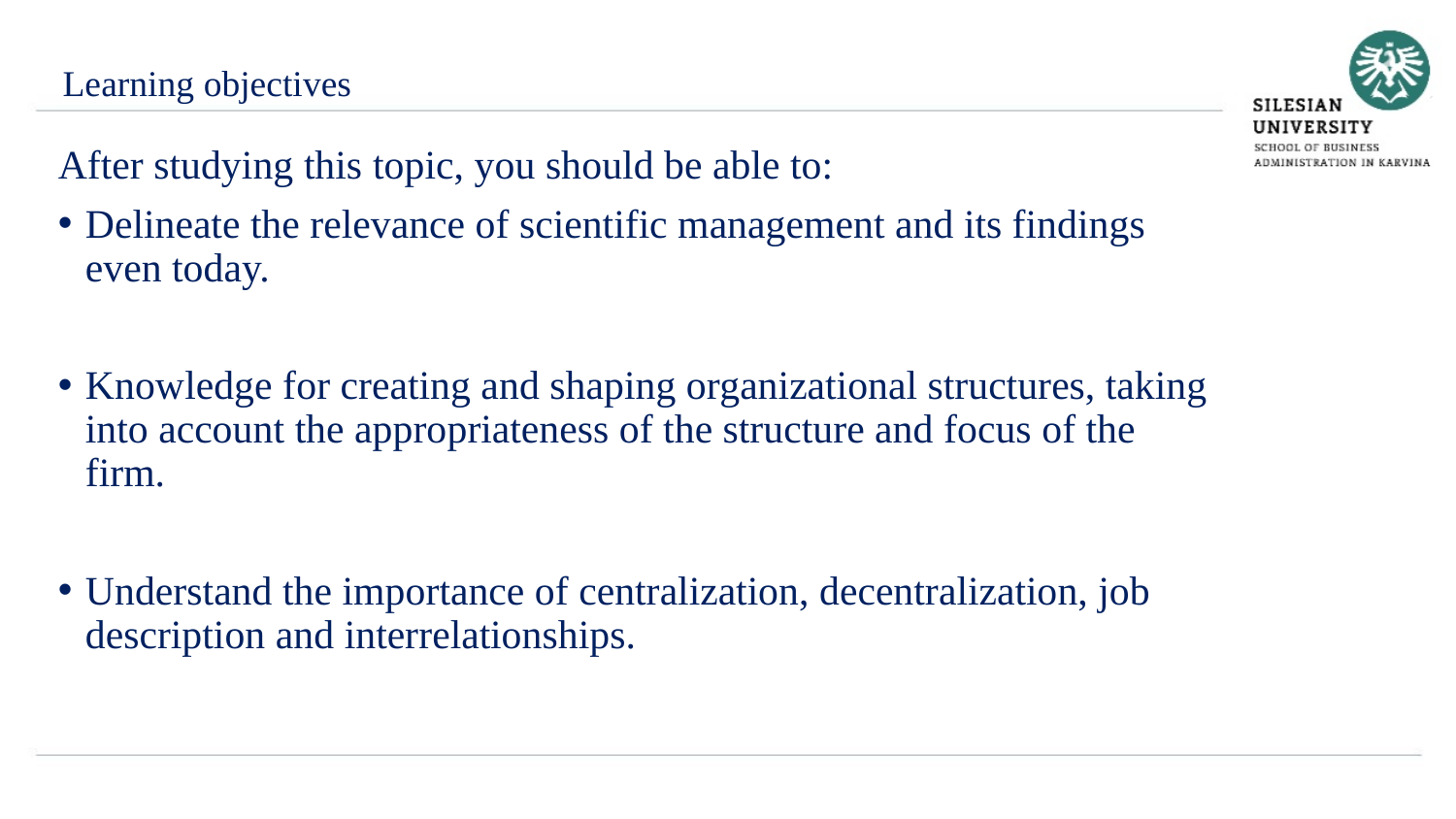

Learning objectives
After studying this topic, you should be able to:
Delineate the relevance of scientific management and its findings even today.

Knowledge for creating and shaping organizational structures, taking into account the appropriateness of the structure and focus of the firm.

Understand the importance of centralization, decentralization, job description and interrelationships.